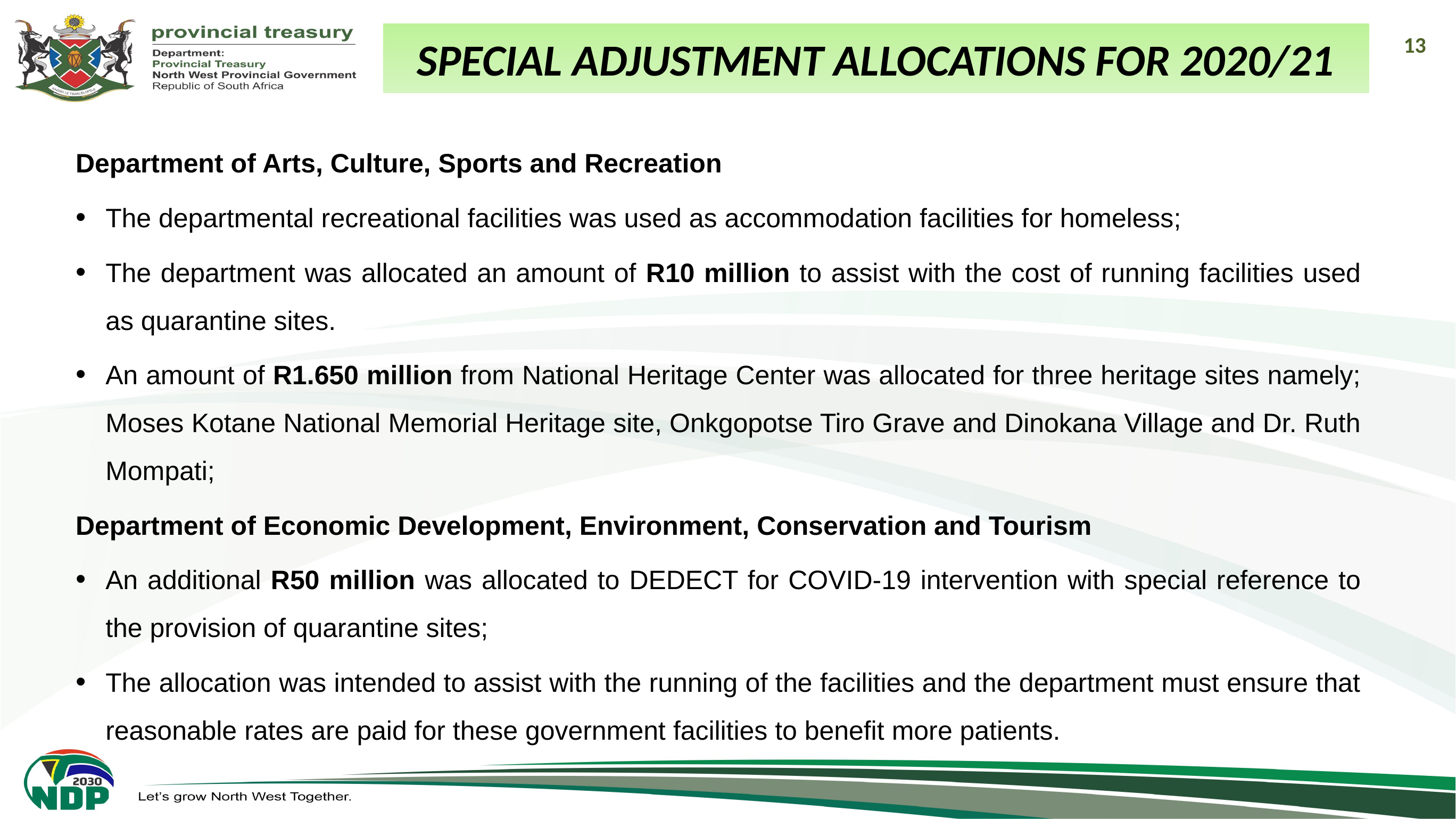

13
Special Adjustment Allocations for 2020/21
Department of Arts, Culture, Sports and Recreation
The departmental recreational facilities was used as accommodation facilities for homeless;
The department was allocated an amount of R10 million to assist with the cost of running facilities used as quarantine sites.
An amount of R1.650 million from National Heritage Center was allocated for three heritage sites namely; Moses Kotane National Memorial Heritage site, Onkgopotse Tiro Grave and Dinokana Village and Dr. Ruth Mompati;
Department of Economic Development, Environment, Conservation and Tourism
An additional R50 million was allocated to DEDECT for COVID-19 intervention with special reference to the provision of quarantine sites;
The allocation was intended to assist with the running of the facilities and the department must ensure that reasonable rates are paid for these government facilities to benefit more patients.